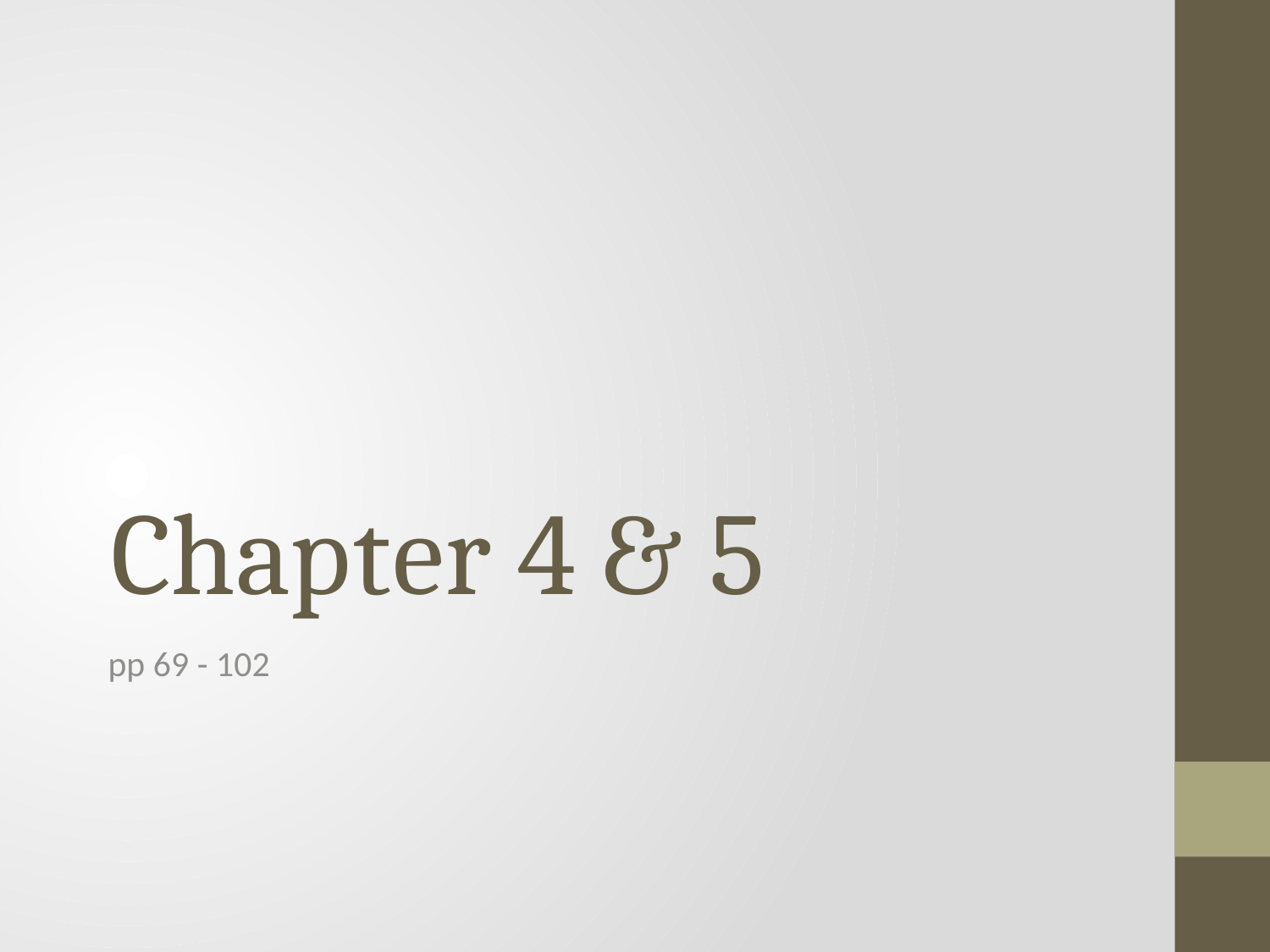

# Chapter 4 & 5
pp 69 - 102